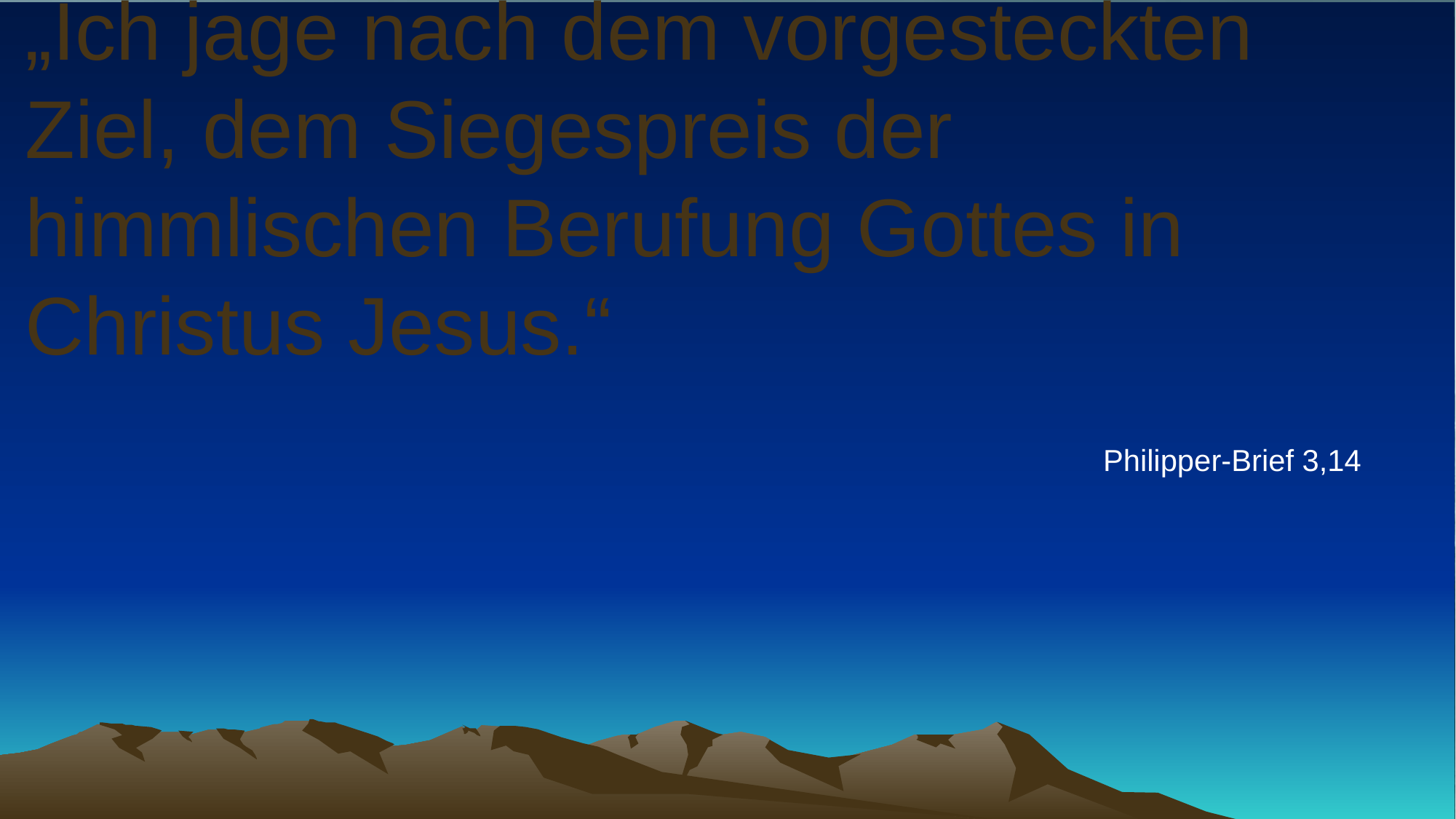

# „Ich jage nach dem vorgesteckten Ziel, dem Siegespreis der himmlischen Berufung Gottes in Christus Jesus.“
Philipper-Brief 3,14